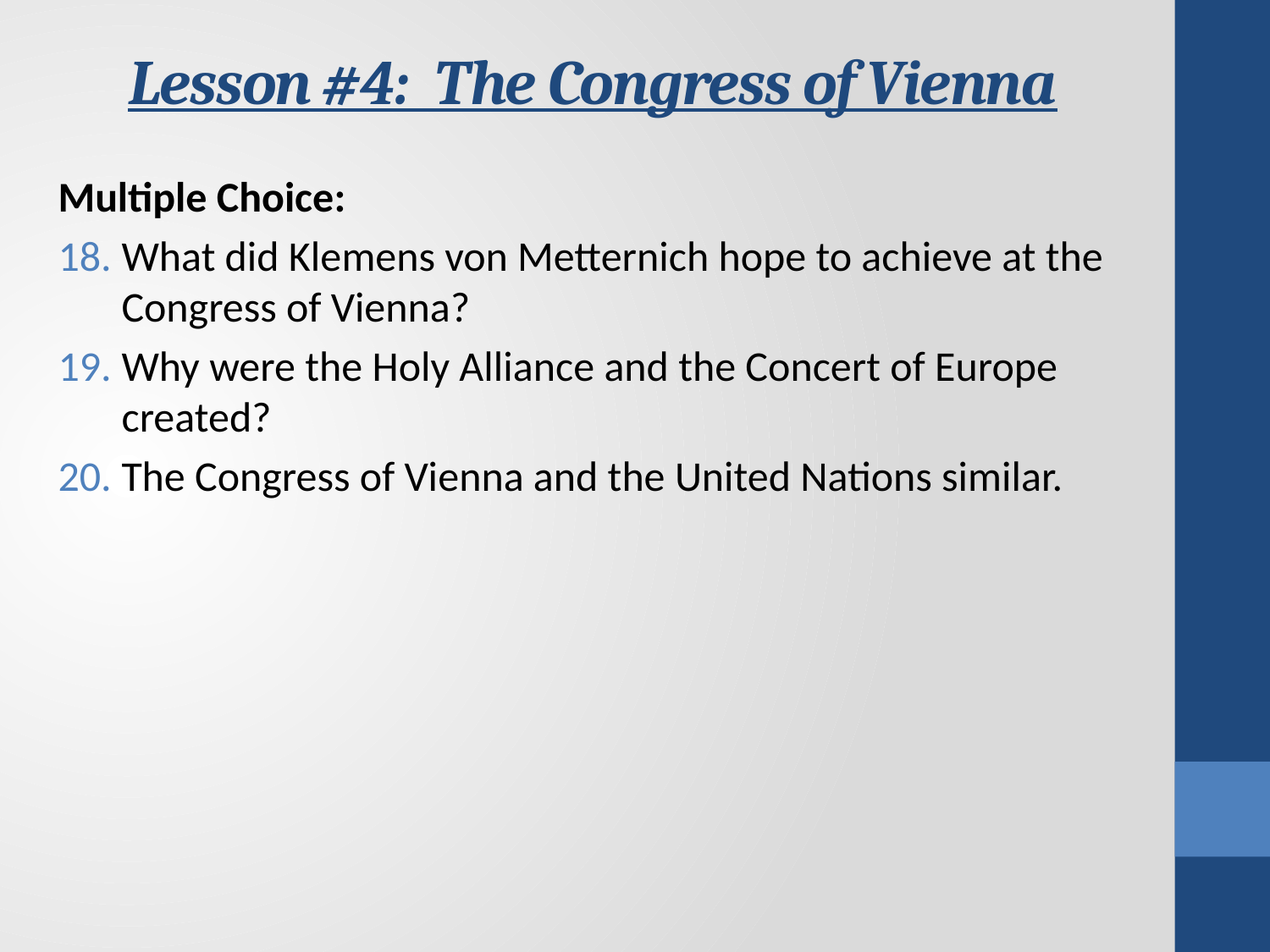

# Lesson #4:  The Congress of Vienna
Multiple Choice:
What did Klemens von Metternich hope to achieve at the Congress of Vienna?
Why were the Holy Alliance and the Concert of Europe created?
The Congress of Vienna and the United Nations similar.